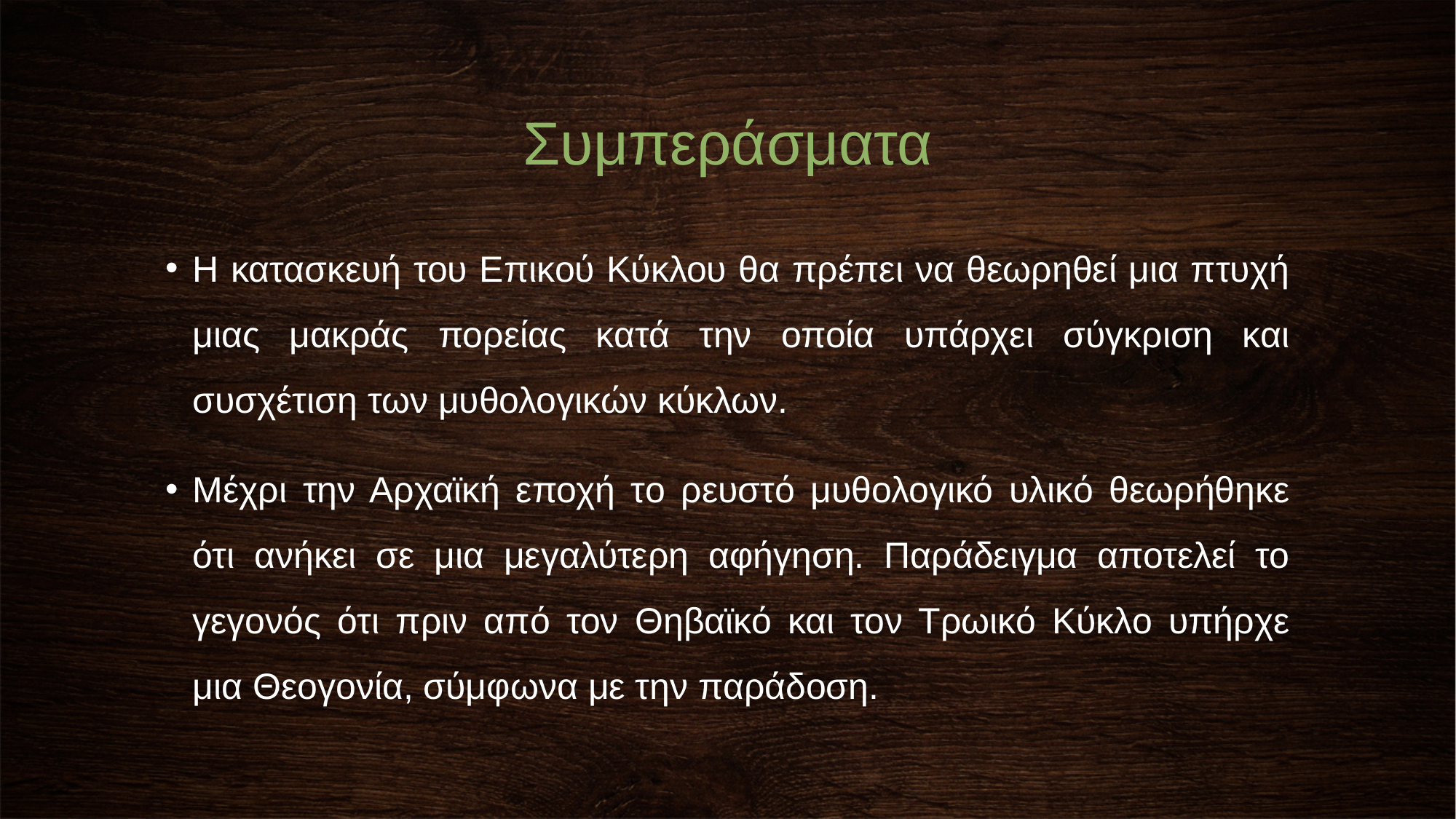

# Συμπεράσματα
Η κατασκευή του Επικού Κύκλου θα πρέπει να θεωρηθεί μια πτυχή μιας μακράς πορείας κατά την οποία υπάρχει σύγκριση και συσχέτιση των μυθολογικών κύκλων.
Μέχρι την Αρχαϊκή εποχή το ρευστό μυθολογικό υλικό θεωρήθηκε ότι ανήκει σε μια μεγαλύτερη αφήγηση. Παράδειγμα αποτελεί το γεγονός ότι πριν από τον Θηβαϊκό και τον Τρωικό Κύκλο υπήρχε μια Θεογονία, σύμφωνα με την παράδοση.